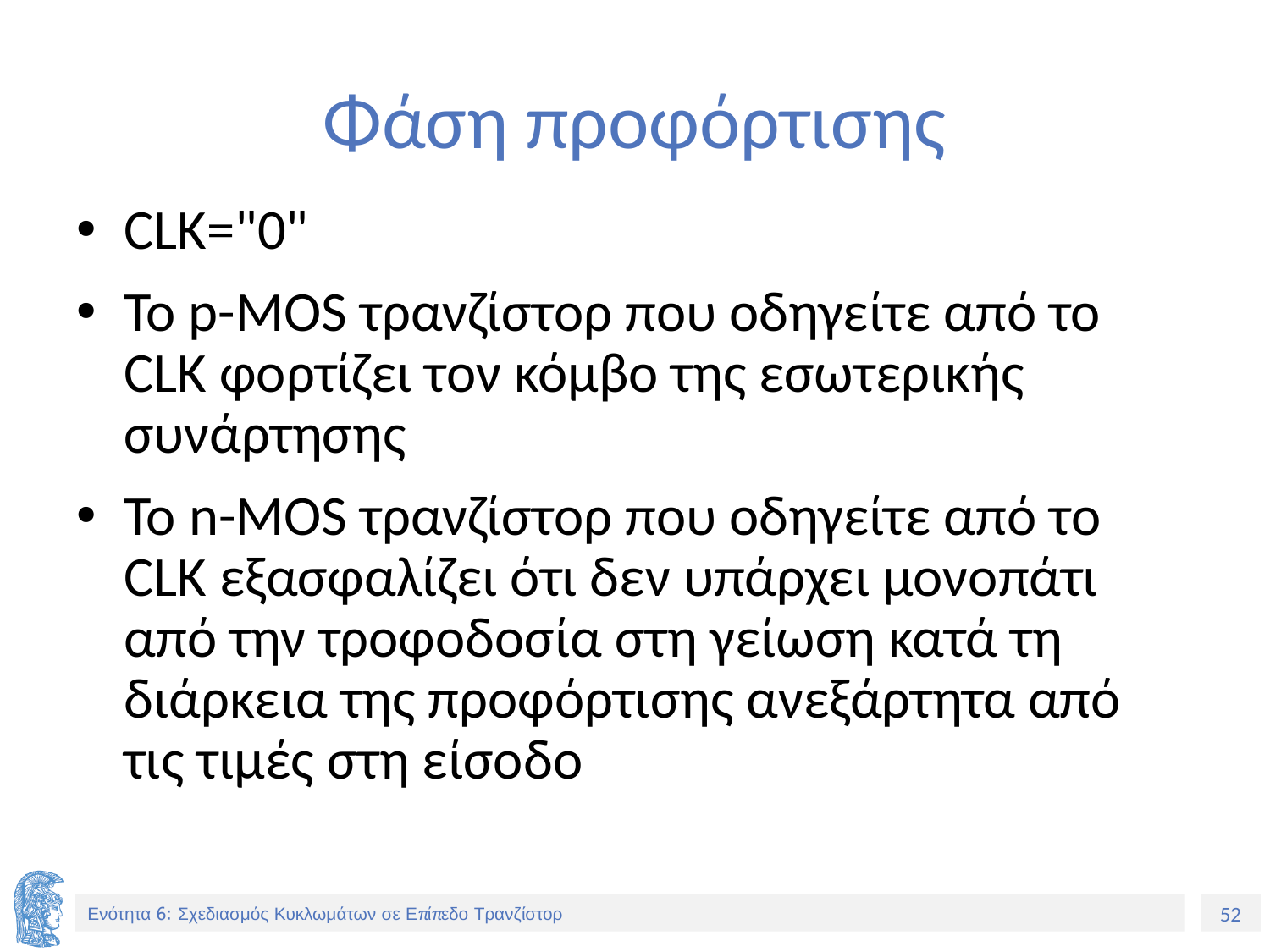

# Φάση προφόρτισης
CLK="0"
To p-MOS τρανζίστορ που οδηγείτε από το CLK φορτίζει τον κόμβο της εσωτερικής συνάρτησης
Το n-MOS τρανζίστορ που οδηγείτε από το CLK εξασφαλίζει ότι δεν υπάρχει μονοπάτι από την τροφοδοσία στη γείωση κατά τη διάρκεια της προφόρτισης ανεξάρτητα από τις τιμές στη είσοδο